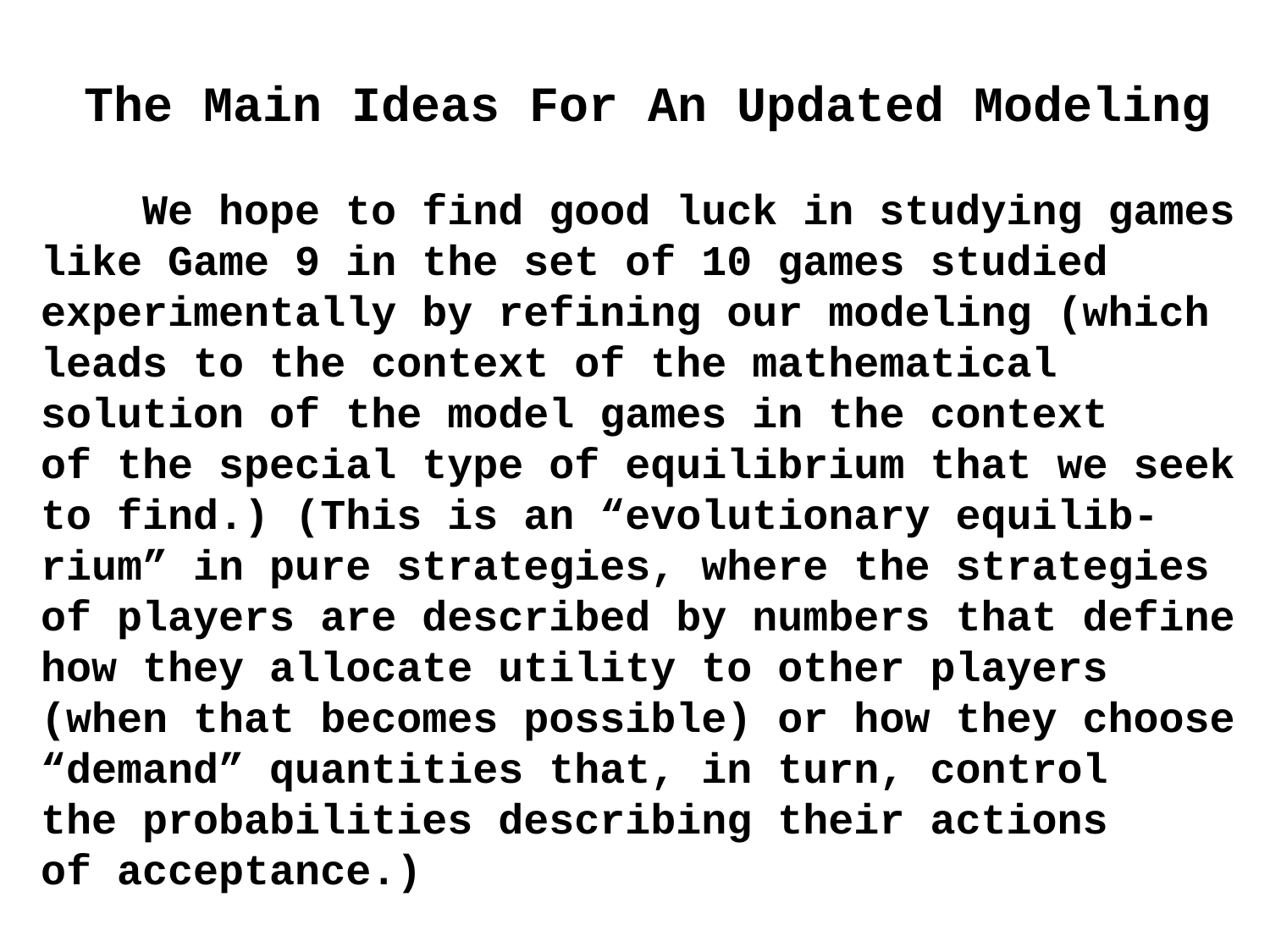

The Main Ideas For An Updated Modeling

    We hope to find good luck in studying games
like Game 9 in the set of 10 games studied experimentally by refining our modeling (which leads to the context of the mathematical solution of the model games in the context    of the special type of equilibrium that we seek to find.) (This is an “evolutionary equilib-rium” in pure strategies, where the strategies of players are described by numbers that define how they allocate utility to other players (when that becomes possible) or how they choose “demand” quantities that, in turn, control   the probabilities describing their actions
of acceptance.)